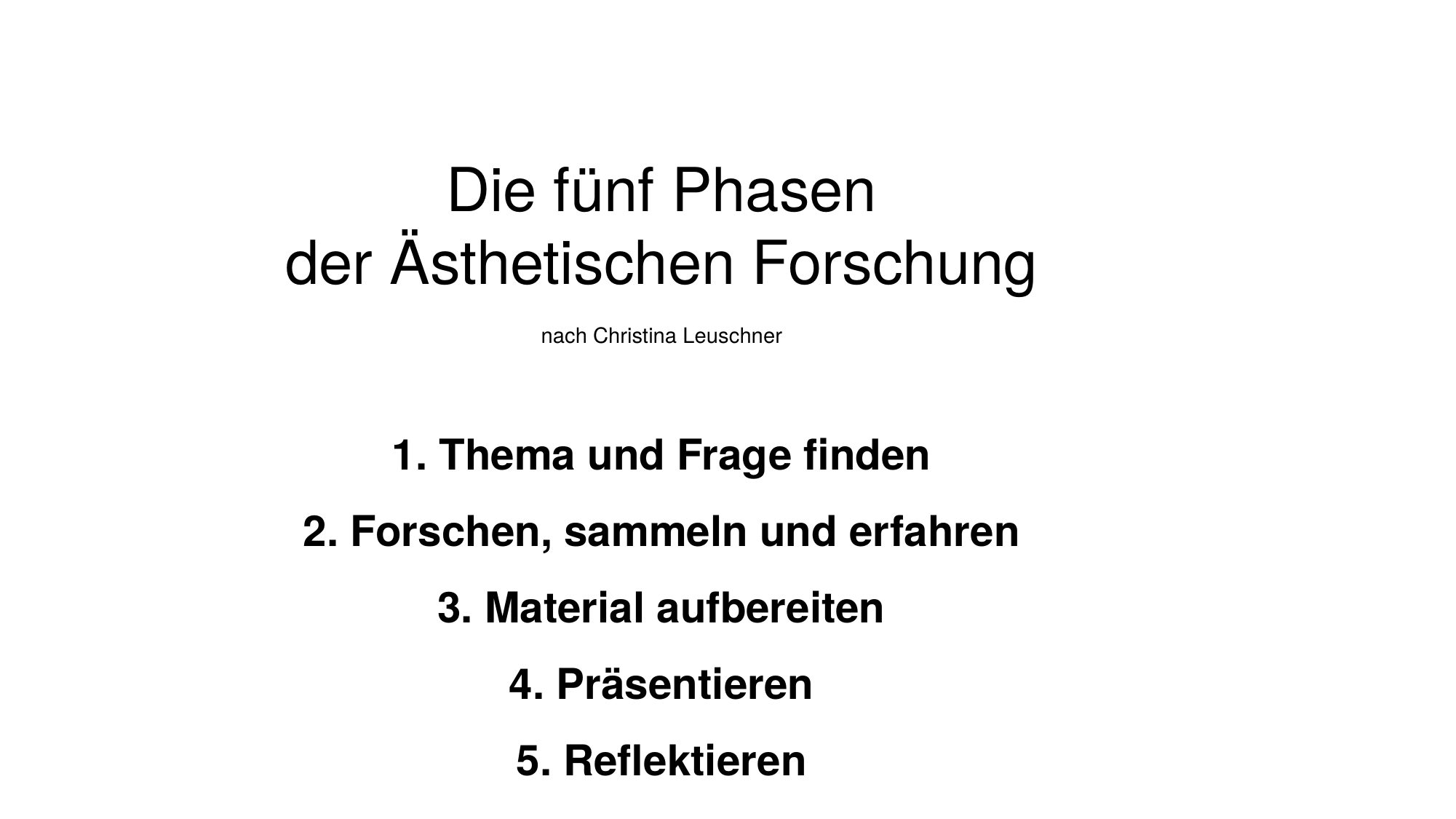

Die fünf Phasen
der Ästhetischen Forschung

nach Christina Leuschner

1. Thema und Frage finden
2. Forschen, sammeln und erfahren
3. Material aufbereiten
4. Präsentieren
5. Reflektieren